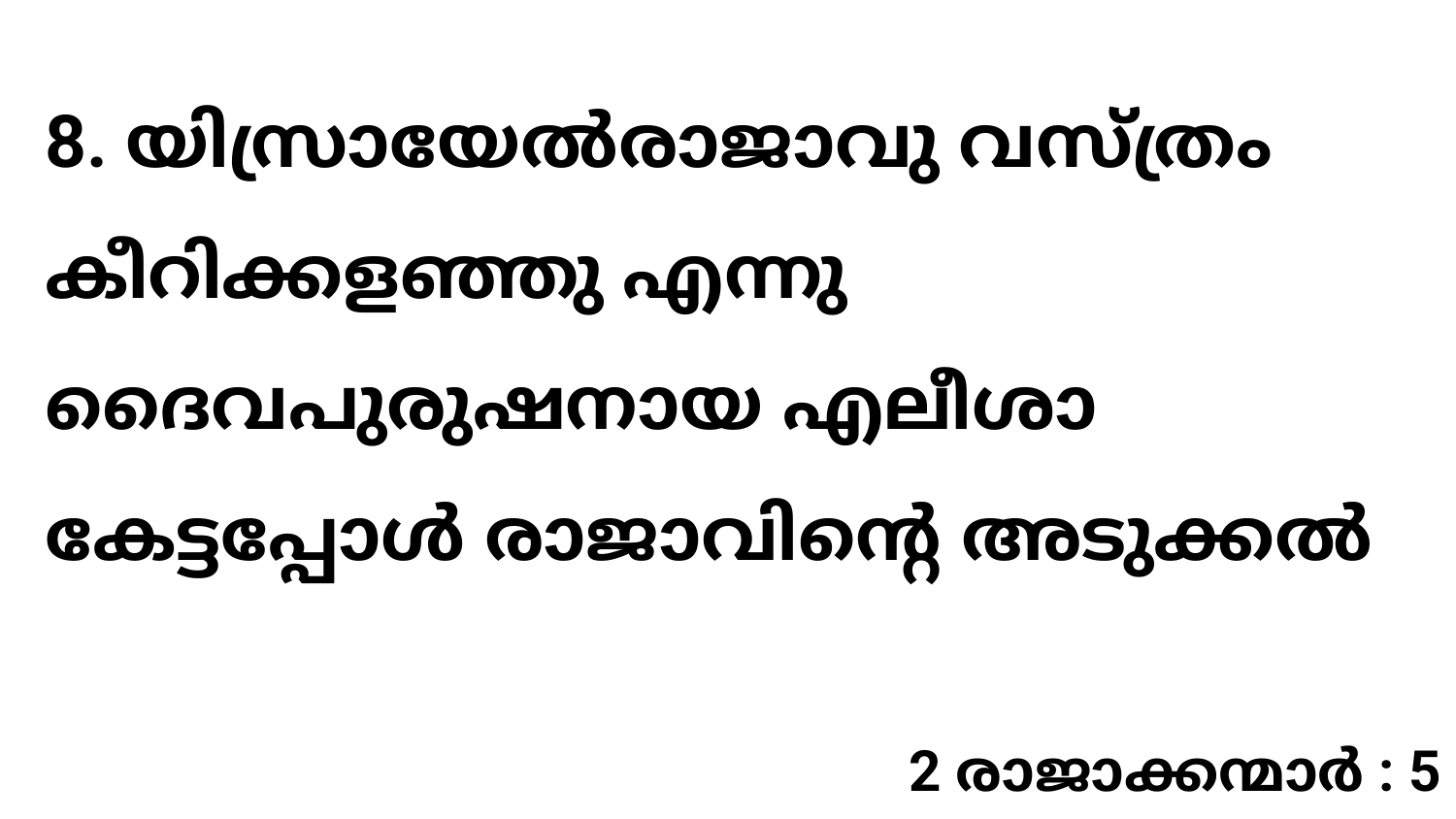

8. യിസ്രായേൽരാജാവു വസ്ത്രം കീറിക്കളഞ്ഞു എന്നു ദൈവപുരുഷനായ എലീശാ കേട്ടപ്പോൾ രാജാവിന്റെ അടുക്കൽ
2 രാജാക്കന്മാർ : 5